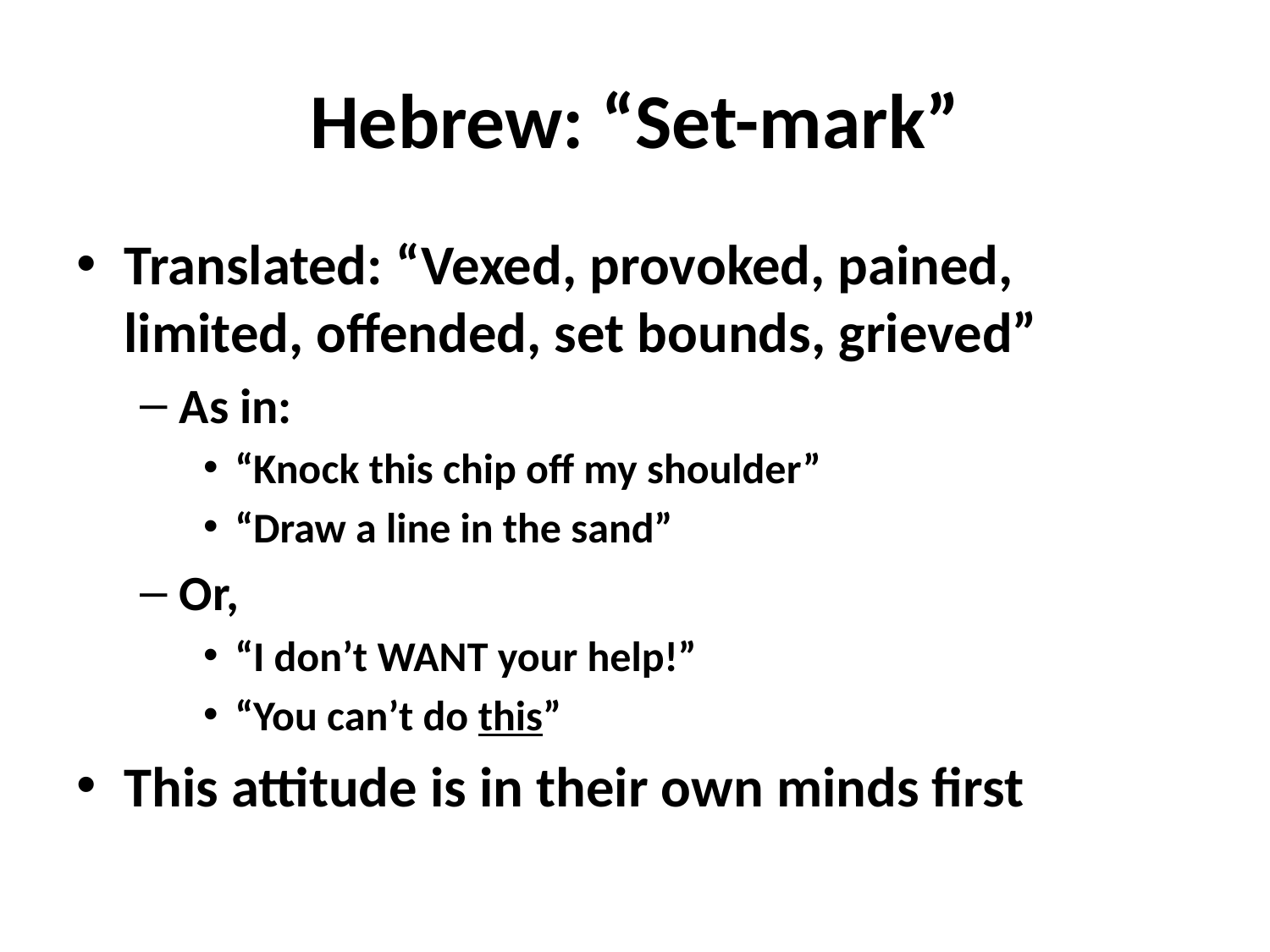

# Hebrew: “Set-mark”
Translated: “Vexed, provoked, pained, limited, offended, set bounds, grieved”
As in:
“Knock this chip off my shoulder”
“Draw a line in the sand”
Or,
“I don’t WANT your help!”
“You can’t do this”
This attitude is in their own minds first